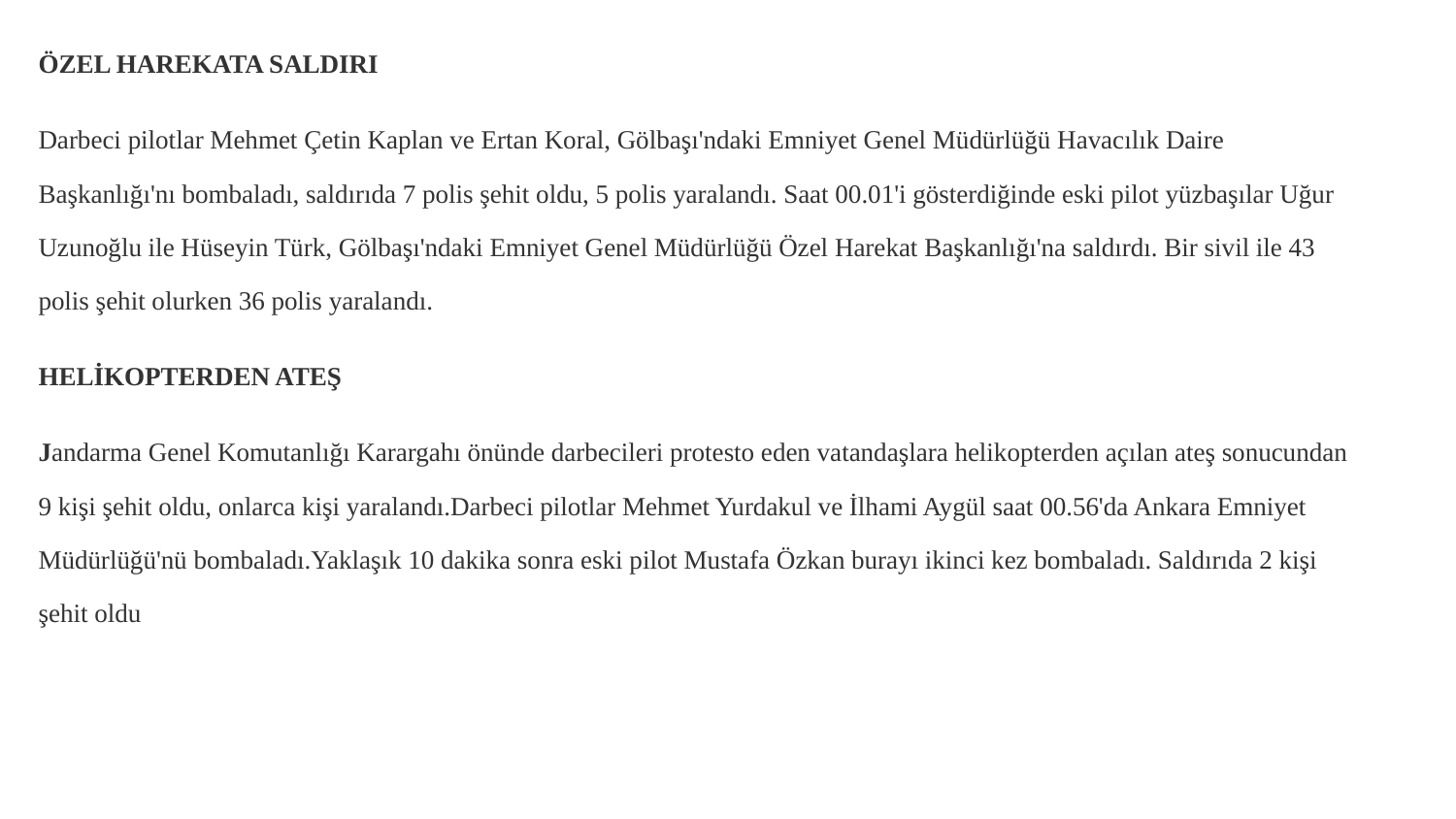

ÖZEL HAREKATA SALDIRI
Darbeci pilotlar Mehmet Çetin Kaplan ve Ertan Koral, Gölbaşı'ndaki Emniyet Genel Müdürlüğü Havacılık Daire Başkanlığı'nı bombaladı, saldırıda 7 polis şehit oldu, 5 polis yaralandı. Saat 00.01'i gösterdiğinde eski pilot yüzbaşılar Uğur Uzunoğlu ile Hüseyin Türk, Gölbaşı'ndaki Emniyet Genel Müdürlüğü Özel Harekat Başkanlığı'na saldırdı. Bir sivil ile 43 polis şehit olurken 36 polis yaralandı.
HELİKOPTERDEN ATEŞ
Jandarma Genel Komutanlığı Karargahı önünde darbecileri protesto eden vatandaşlara helikopterden açılan ateş sonucundan 9 kişi şehit oldu, onlarca kişi yaralandı.Darbeci pilotlar Mehmet Yurdakul ve İlhami Aygül saat 00.56'da Ankara Emniyet Müdürlüğü'nü bombaladı.Yaklaşık 10 dakika sonra eski pilot Mustafa Özkan burayı ikinci kez bombaladı. Saldırıda 2 kişi şehit oldu